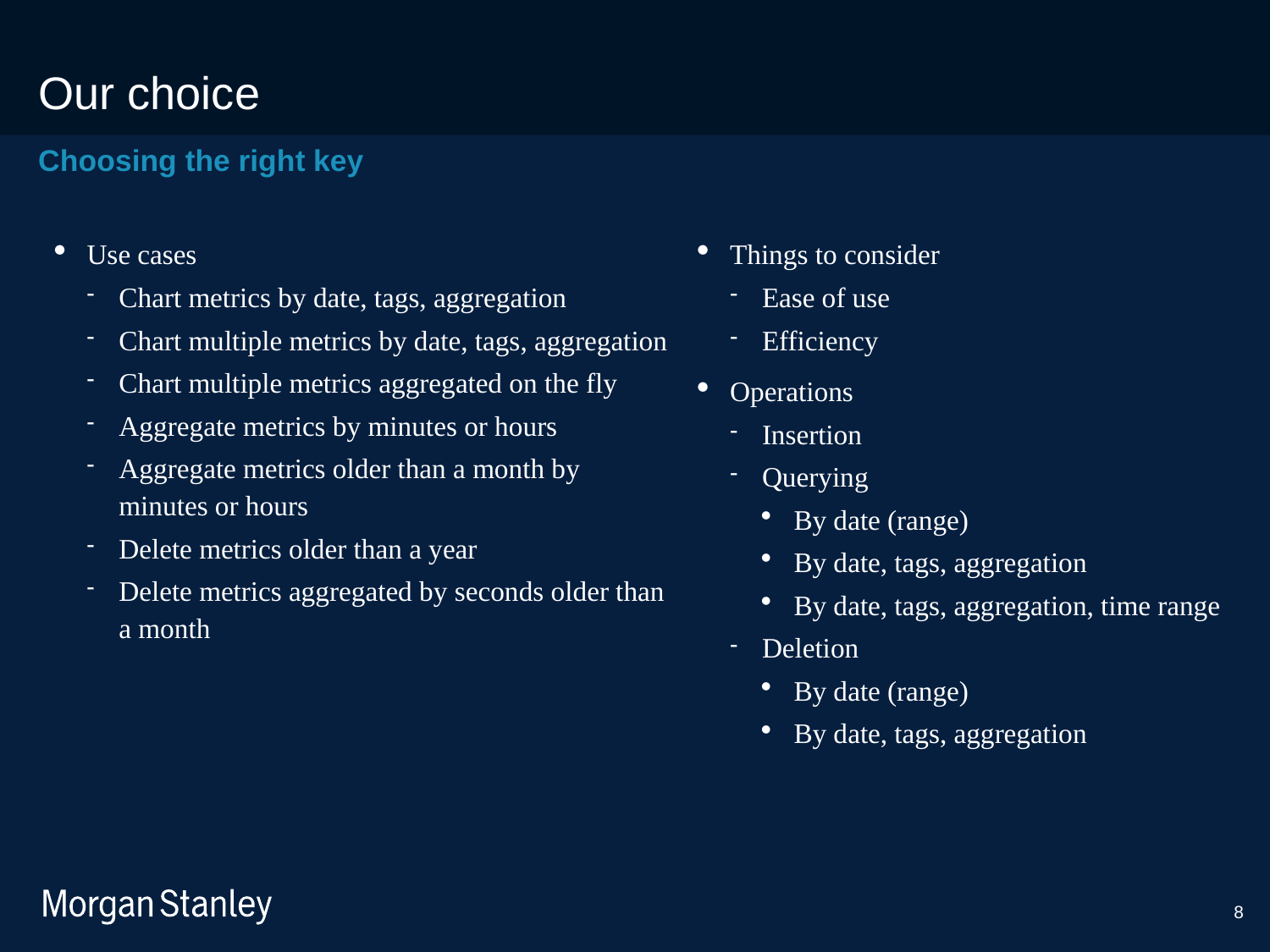

# Our choice
Choosing the right key
Use cases
Chart metrics by date, tags, aggregation
Chart multiple metrics by date, tags, aggregation
Chart multiple metrics aggregated on the fly
Aggregate metrics by minutes or hours
Aggregate metrics older than a month by minutes or hours
Delete metrics older than a year
Delete metrics aggregated by seconds older than a month
Things to consider
Ease of use
Efficiency
Operations
Insertion
Querying
By date (range)
By date, tags, aggregation
By date, tags, aggregation, time range
Deletion
By date (range)
By date, tags, aggregation

8